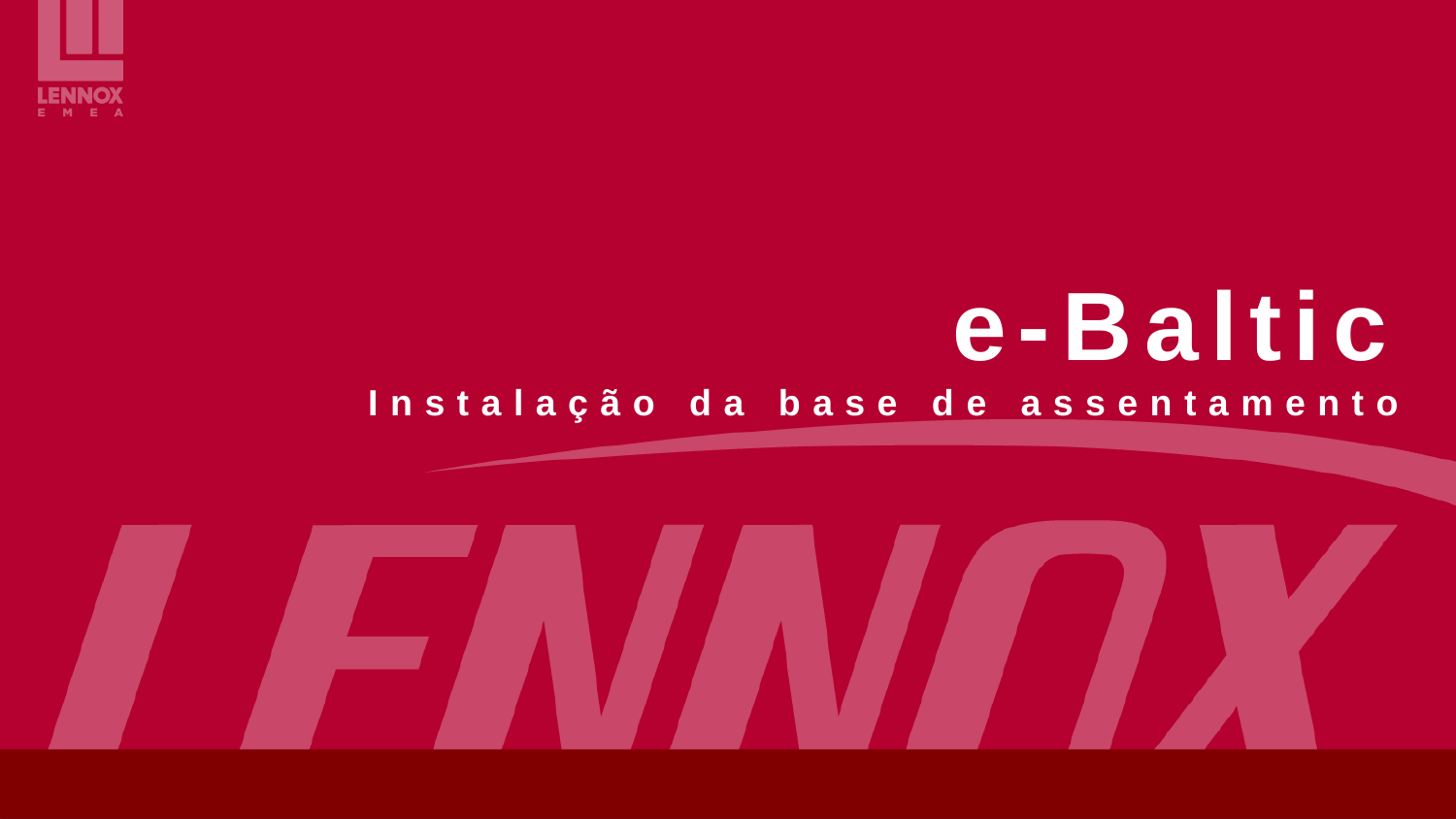

# e-Baltic Instalação da base de assentamento